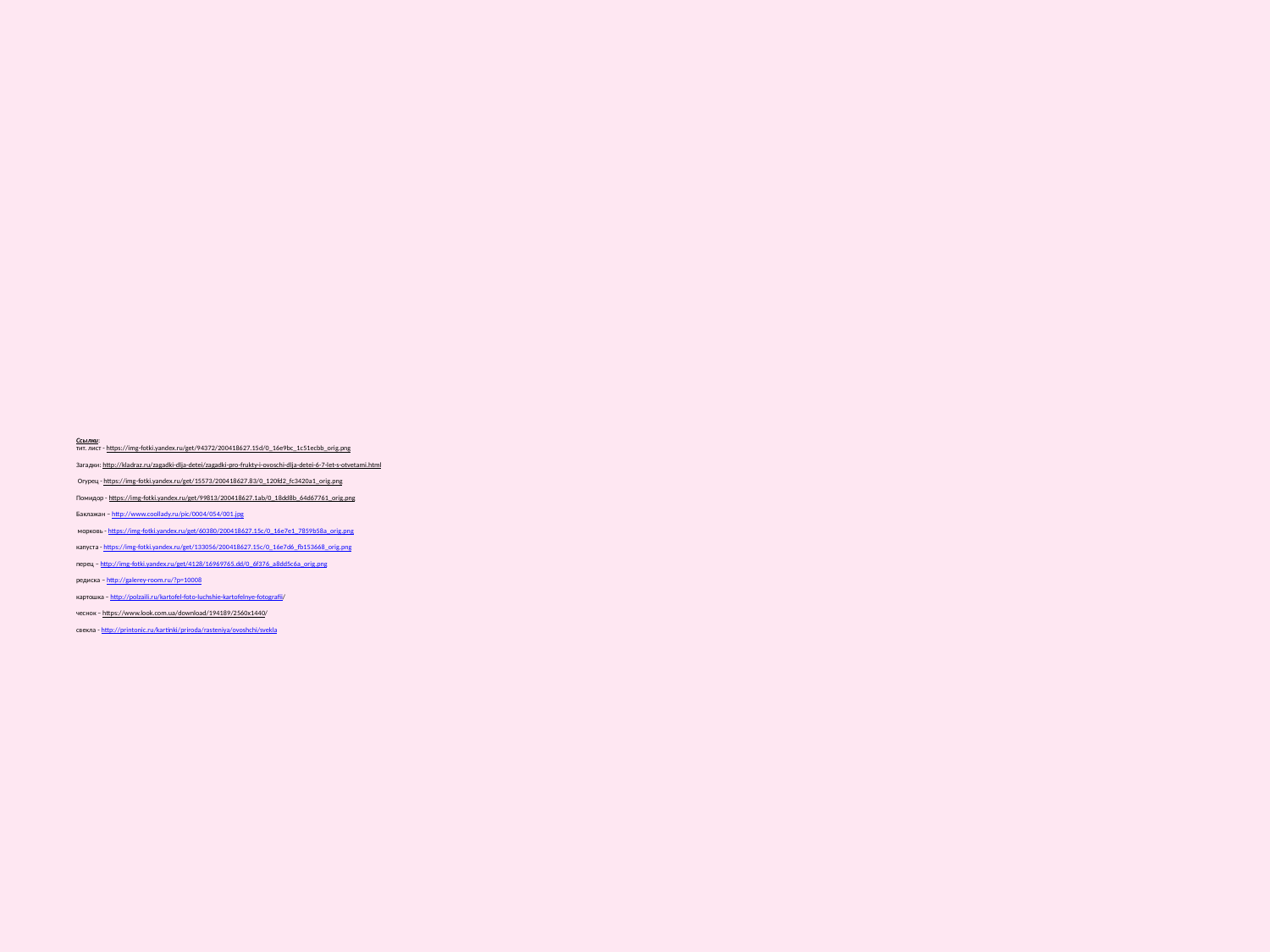

# Ссылки: тит. лист - https://img-fotki.yandex.ru/get/94372/200418627.15d/0_16e9bc_1c51ecbb_orig.png Загадки: http://kladraz.ru/zagadki-dlja-detei/zagadki-pro-frukty-i-ovoschi-dlja-detei-6-7-let-s-otvetami.html Огурец - https://img-fotki.yandex.ru/get/15573/200418627.83/0_120fd2_fc3420a1_orig.png Помидор - https://img-fotki.yandex.ru/get/99813/200418627.1ab/0_18dd8b_64d67761_orig.png Баклажан – http://www.coollady.ru/pic/0004/054/001.jpg морковь - https://img-fotki.yandex.ru/get/60380/200418627.15c/0_16e7e1_7859b58a_orig.png капуста - https://img-fotki.yandex.ru/get/133056/200418627.15c/0_16e7d6_fb153668_orig.png перец – http://img-fotki.yandex.ru/get/4128/16969765.dd/0_6f376_a8dd5c6a_orig.png редиска – http://galerey-room.ru/?p=10008 картошка – http://polzaili.ru/kartofel-foto-luchshie-kartofelnye-fotografii/ чеснок – https://www.look.com.ua/download/194189/2560x1440/ свекла - http://printonic.ru/kartinki/priroda/rasteniya/ovoshchi/svekla